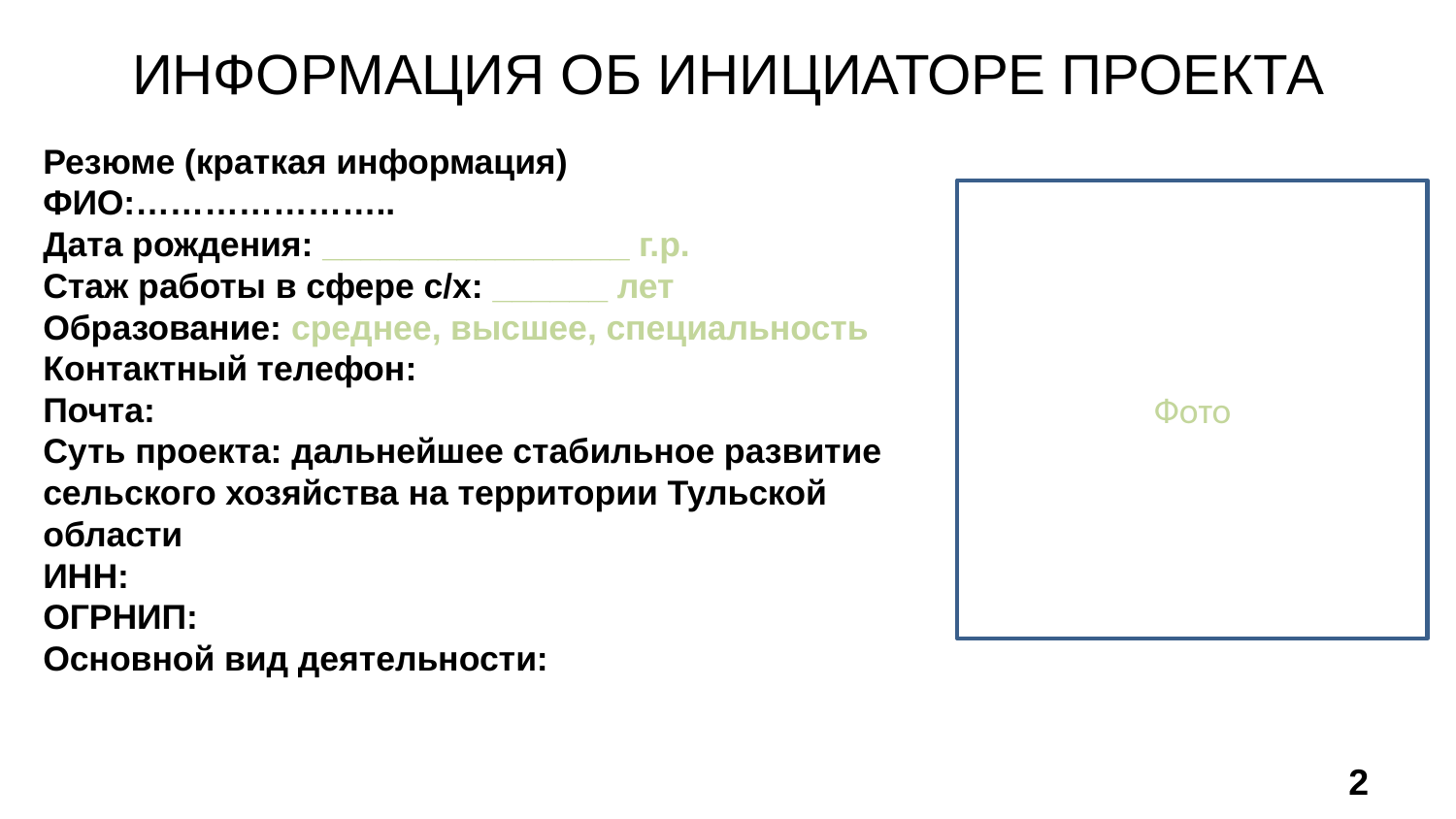

ИНФОРМАЦИЯ ОБ ИНИЦИАТОРЕ ПРОЕКТА
# Резюме (краткая информация) ФИО:………………….. Дата рождения: ________________ г.р. Стаж работы в сфере с/х: ______ лет Образование: среднее, высшее, специальность Контактный телефон: Почта: Суть проекта: дальнейшее стабильное развитие сельского хозяйства на территории Тульской области ИНН: ОГРНИП: Основной вид деятельности:
Фото
2